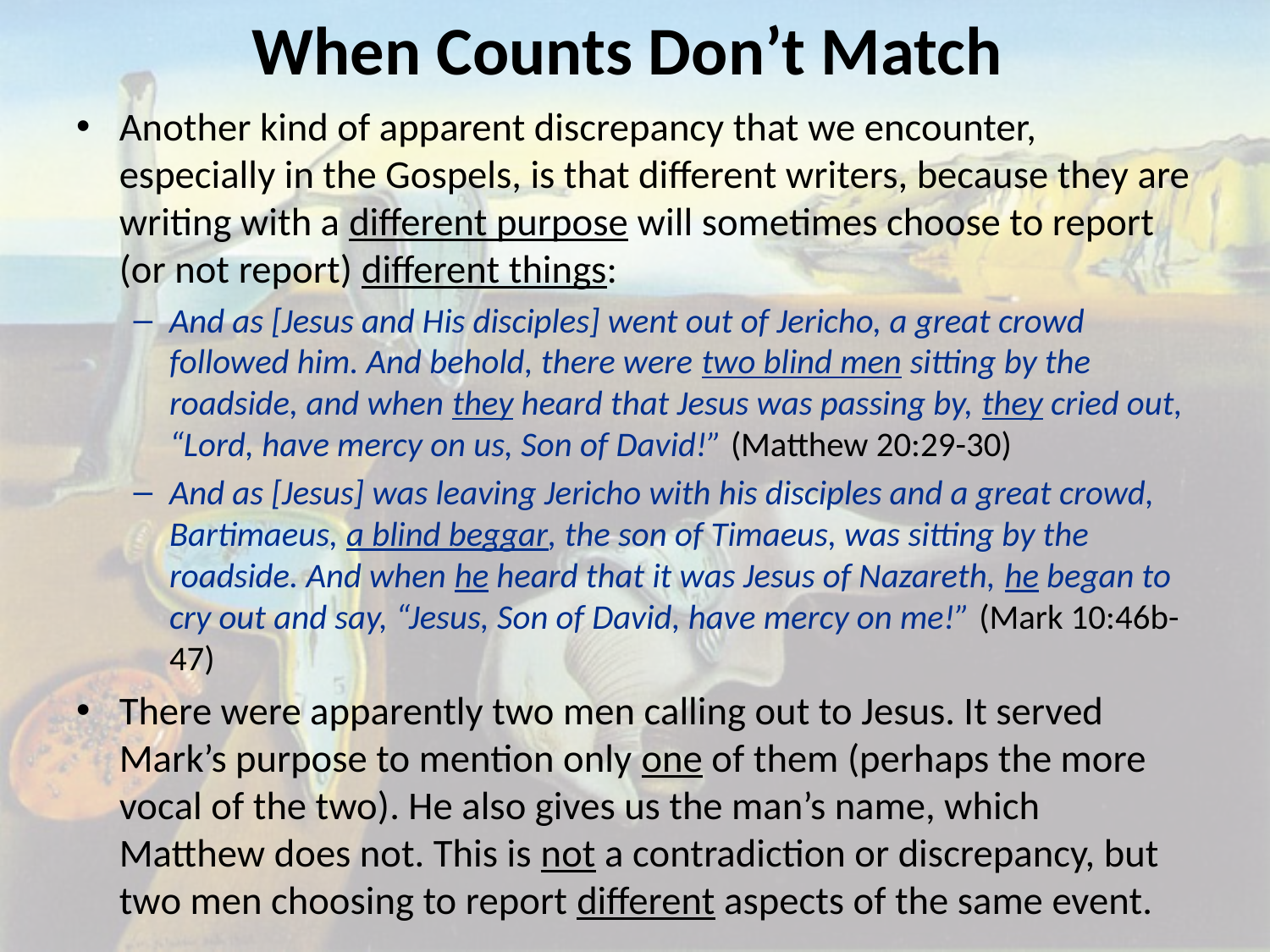

# When Counts Don’t Match
Another kind of apparent discrepancy that we encounter, especially in the Gospels, is that different writers, because they are writing with a different purpose will sometimes choose to report (or not report) different things:
And as [Jesus and His disciples] went out of Jericho, a great crowd followed him. And behold, there were two blind men sitting by the roadside, and when they heard that Jesus was passing by, they cried out, “Lord, have mercy on us, Son of David!” (Matthew 20:29-30)
And as [Jesus] was leaving Jericho with his disciples and a great crowd, Bartimaeus, a blind beggar, the son of Timaeus, was sitting by the roadside. And when he heard that it was Jesus of Nazareth, he began to cry out and say, “Jesus, Son of David, have mercy on me!” (Mark 10:46b-47)
There were apparently two men calling out to Jesus. It served Mark’s purpose to mention only one of them (perhaps the more vocal of the two). He also gives us the man’s name, which Matthew does not. This is not a contradiction or discrepancy, but two men choosing to report different aspects of the same event.